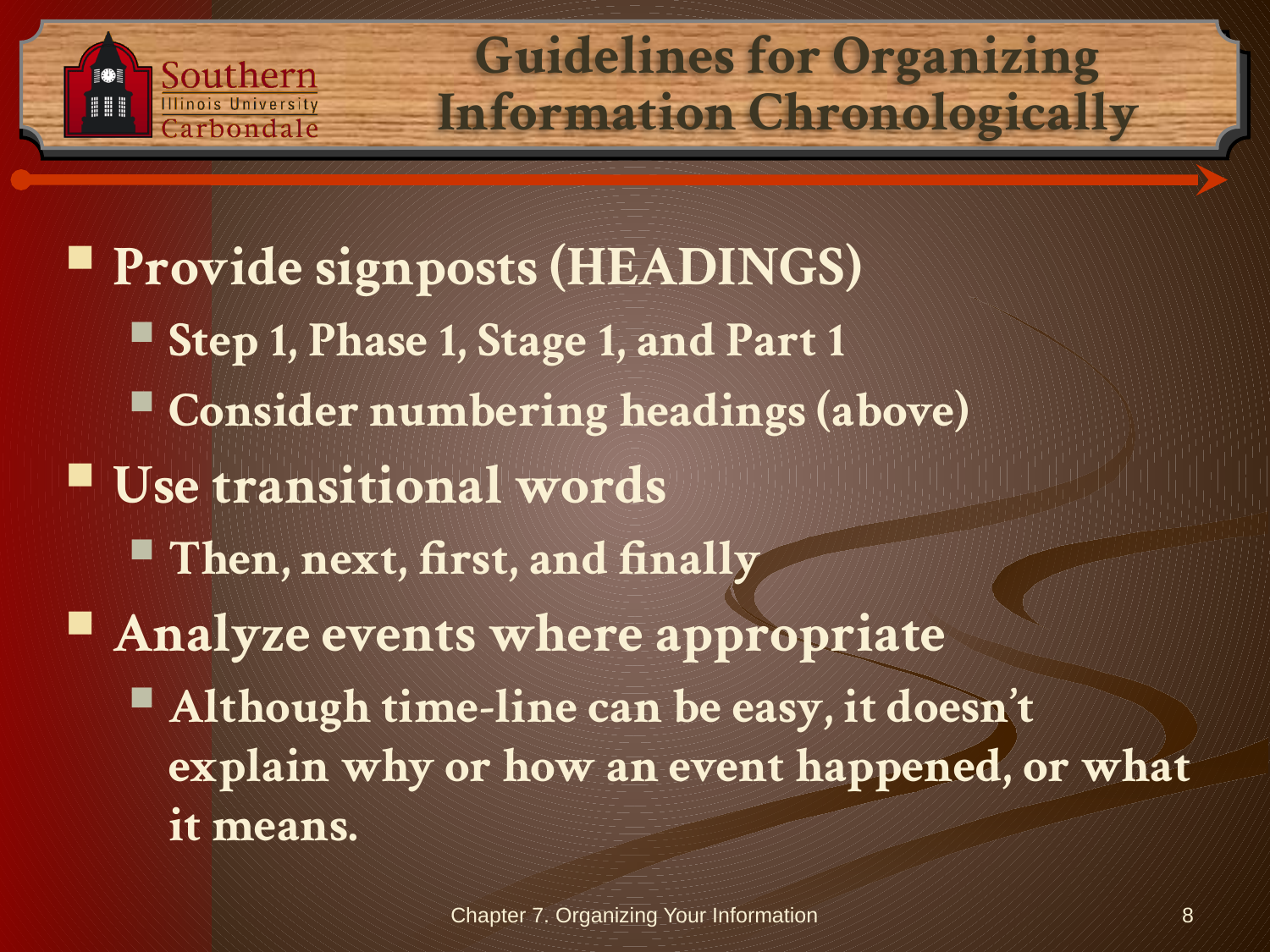

# Guidelines for Organizing Information Chronologically
Provide signposts (HEADINGS)
Step 1, Phase 1, Stage 1, and Part 1
Consider numbering headings (above)
Use transitional words
Then, next, first, and finally
Analyze events where appropriate
Although time-line can be easy, it doesn’t explain why or how an event happened, or what it means.
Chapter 7. Organizing Your Information
8